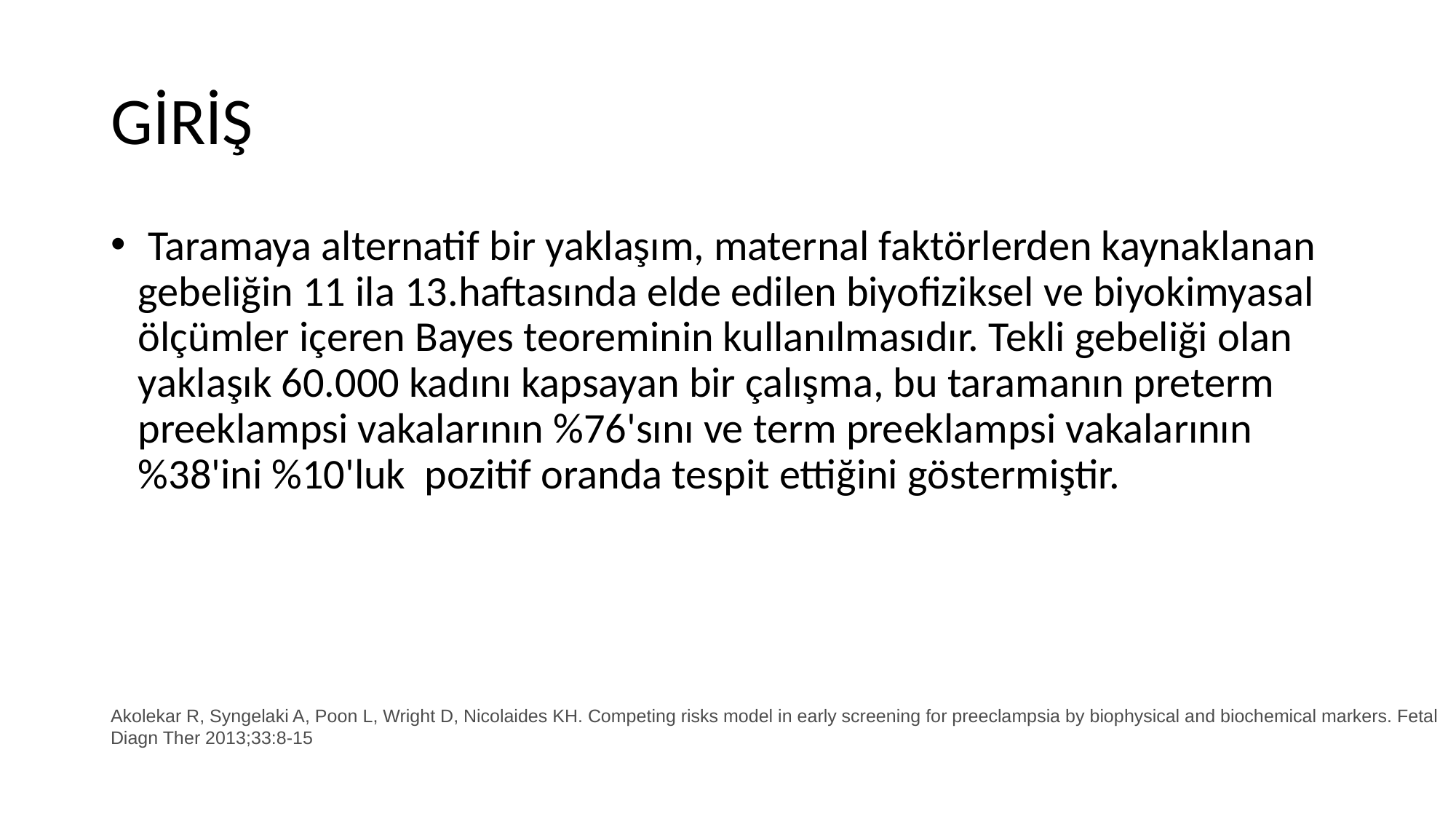

# GİRİŞ
 Taramaya alternatif bir yaklaşım, maternal faktörlerden kaynaklanan gebeliğin 11 ila 13.haftasında elde edilen biyofiziksel ve biyokimyasal ölçümler içeren Bayes teoreminin kullanılmasıdır. Tekli gebeliği olan yaklaşık 60.000 kadını kapsayan bir çalışma, bu taramanın preterm preeklampsi vakalarının %76'sını ve term preeklampsi vakalarının %38'ini %10'luk  pozitif oranda tespit ettiğini göstermiştir.
Akolekar R, Syngelaki A, Poon L, Wright D, Nicolaides KH. Competing risks model in early screening for preeclampsia by biophysical and biochemical markers. Fetal Diagn Ther 2013;33:8-15